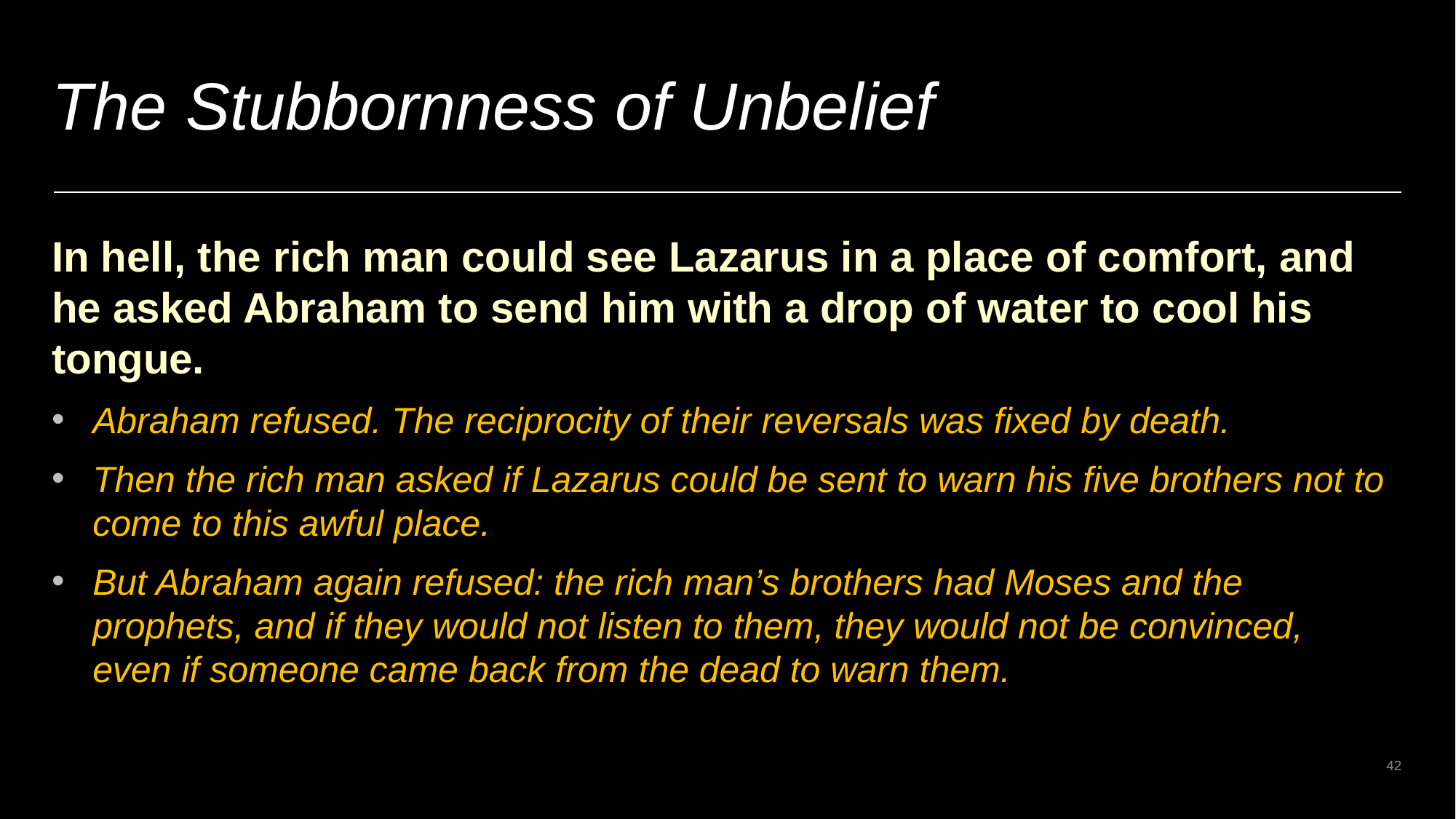

# The Stubbornness of Unbelief
In hell, the rich man could see Lazarus in a place of comfort, and he asked Abraham to send him with a drop of water to cool his tongue.
Abraham refused. The reciprocity of their reversals was fixed by death.
Then the rich man asked if Lazarus could be sent to warn his five brothers not to come to this awful place.
But Abraham again refused: the rich man’s brothers had Moses and the prophets, and if they would not listen to them, they would not be convinced, even if someone came back from the dead to warn them.
42